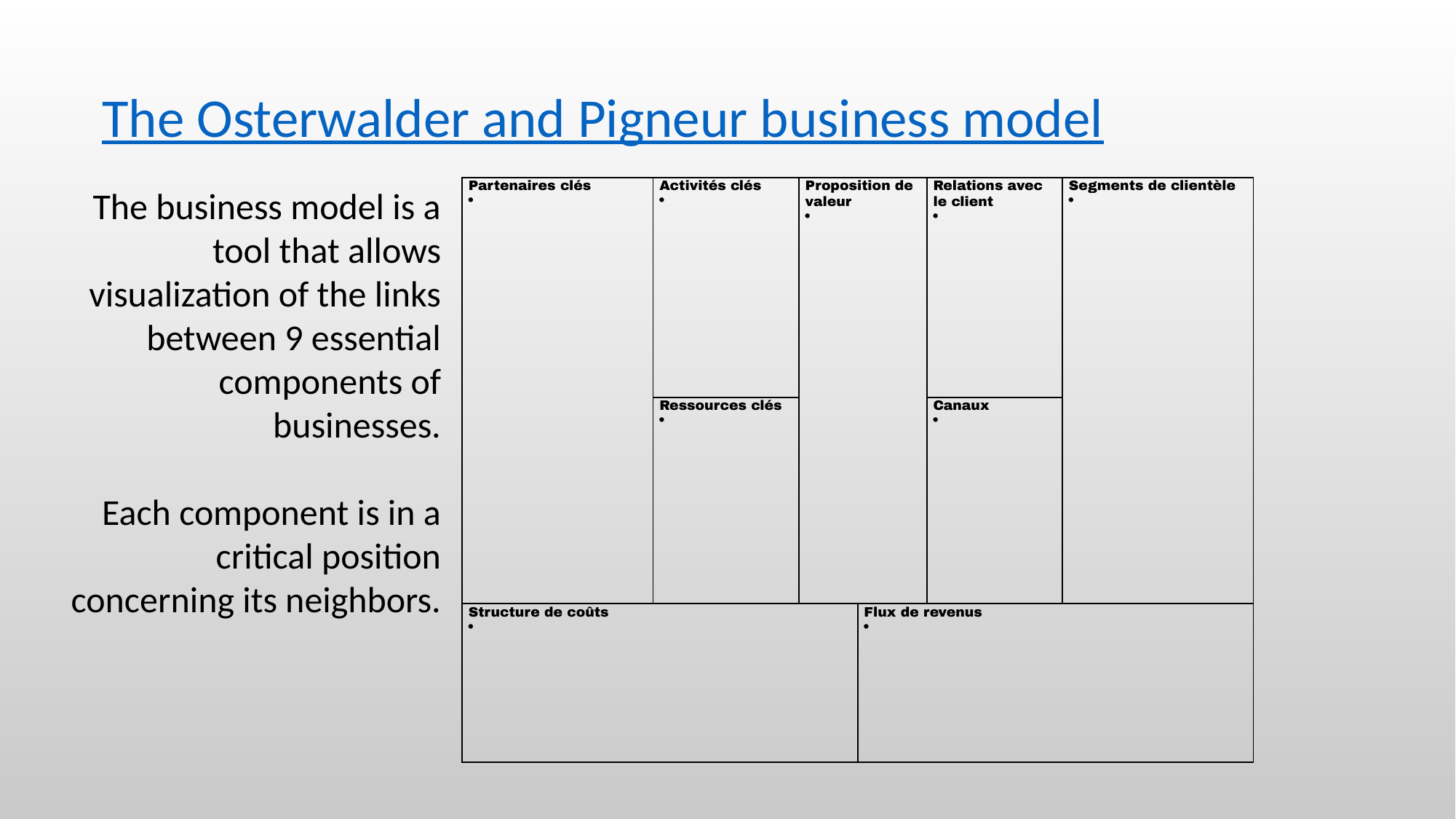

The Osterwalder and Pigneur business model
The business model is a tool that allows visualization of the links between 9 essential components of businesses.

Each component is in a critical position concerning its neighbors.
| Partenaires clés | Activités clés | Proposition de valeur |  | Relations avec le client | Segments de clientèle |
| --- | --- | --- | --- | --- | --- |
|  | Ressources clés |  |  | Canaux |  |
| Structure de coûts |  |  | Flux de revenus |  |  |